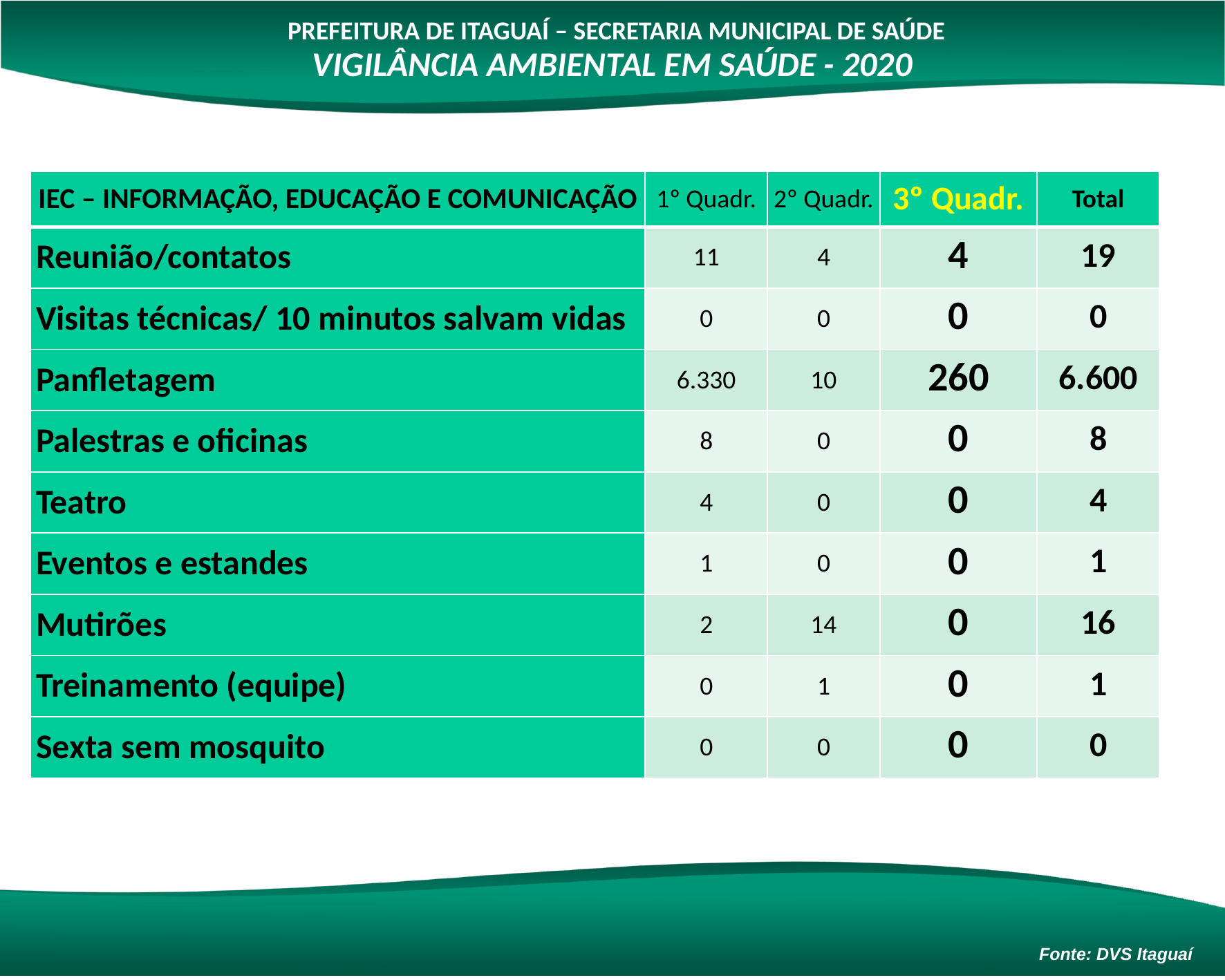

PREFEITURA DE ITAGUAÍ – SECRETARIA MUNICIPAL DE SAÚDE
VIGILÂNCIA AMBIENTAL EM SAÚDE - 2020
| IEC – INFORMAÇÃO, EDUCAÇÃO E COMUNICAÇÃO | 1º Quadr. | 2º Quadr. | 3º Quadr. | Total |
| --- | --- | --- | --- | --- |
| Reunião/contatos | 11 | 4 | 4 | 19 |
| Visitas técnicas/ 10 minutos salvam vidas | 0 | 0 | 0 | 0 |
| Panfletagem | 6.330 | 10 | 260 | 6.600 |
| Palestras e oficinas | 8 | 0 | 0 | 8 |
| Teatro | 4 | 0 | 0 | 4 |
| Eventos e estandes | 1 | 0 | 0 | 1 |
| Mutirões | 2 | 14 | 0 | 16 |
| Treinamento (equipe) | 0 | 1 | 0 | 1 |
| Sexta sem mosquito | 0 | 0 | 0 | 0 |
Fonte: DVS Itaguaí